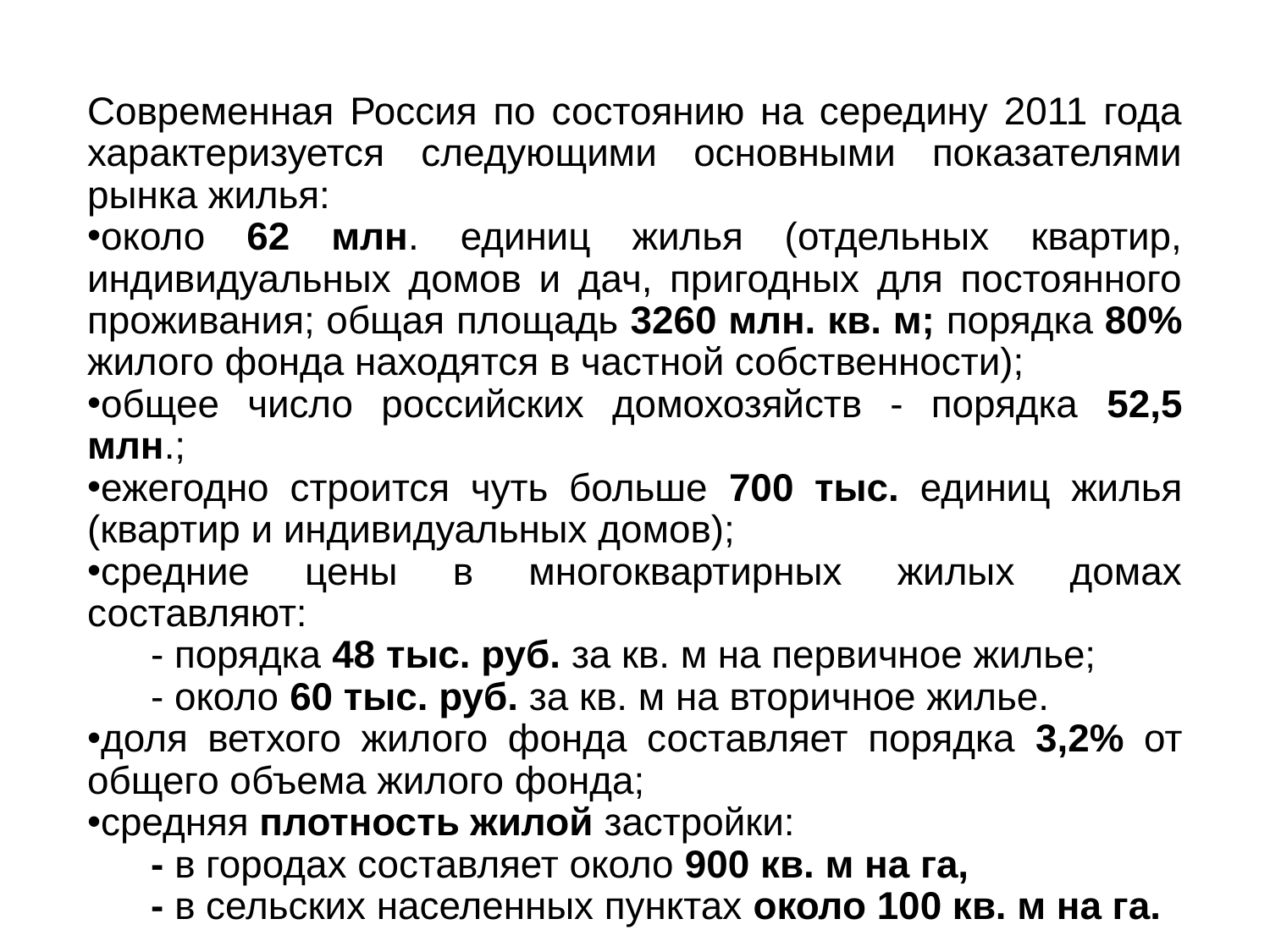

Современная Россия по состоянию на середину 2011 года характеризуется следующими основными показателями рынка жилья:
около 62 млн. единиц жилья (отдельных квартир, индивидуальных домов и дач, пригодных для постоянного проживания; общая площадь 3260 млн. кв. м; порядка 80% жилого фонда находятся в частной собственности);
общее число российских домохозяйств - порядка 52,5 млн.;
ежегодно строится чуть больше 700 тыс. единиц жилья (квартир и индивидуальных домов);
средние цены в многоквартирных жилых домах составляют:
- порядка 48 тыс. руб. за кв. м на первичное жилье;
- около 60 тыс. руб. за кв. м на вторичное жилье.
доля ветхого жилого фонда составляет порядка 3,2% от общего объема жилого фонда;
средняя плотность жилой застройки:
- в городах составляет около 900 кв. м на га,
- в сельских населенных пунктах около 100 кв. м на га.